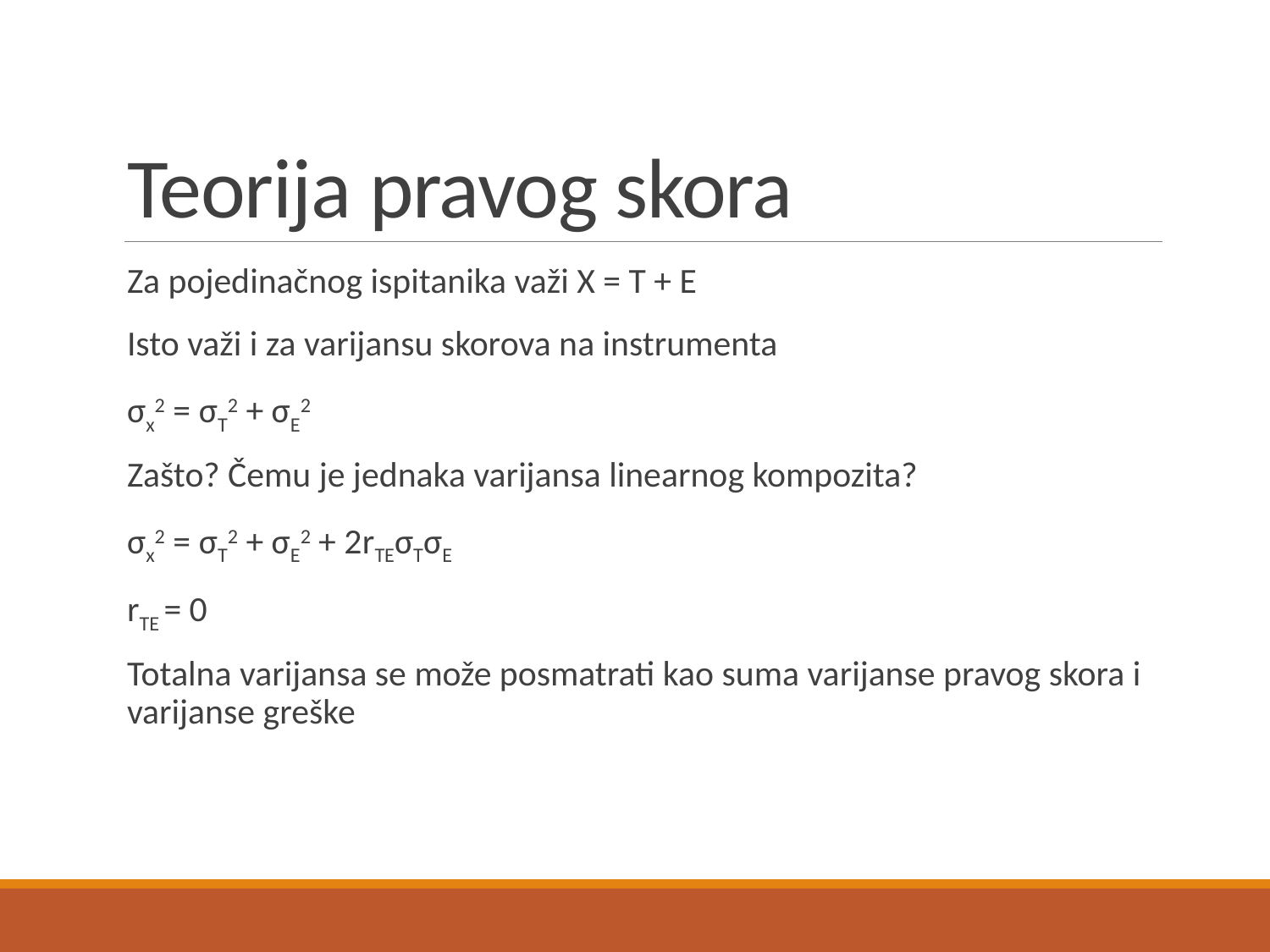

# Teorija pravog skora
Za pojedinačnog ispitanika važi X = T + E
Isto važi i za varijansu skorova na instrumenta
σx2 = σT2 + σE2
Zašto? Čemu je jednaka varijansa linearnog kompozita?
σx2 = σT2 + σE2 + 2rTEσTσE
rTE = 0
Totalna varijansa se može posmatrati kao suma varijanse pravog skora i varijanse greške